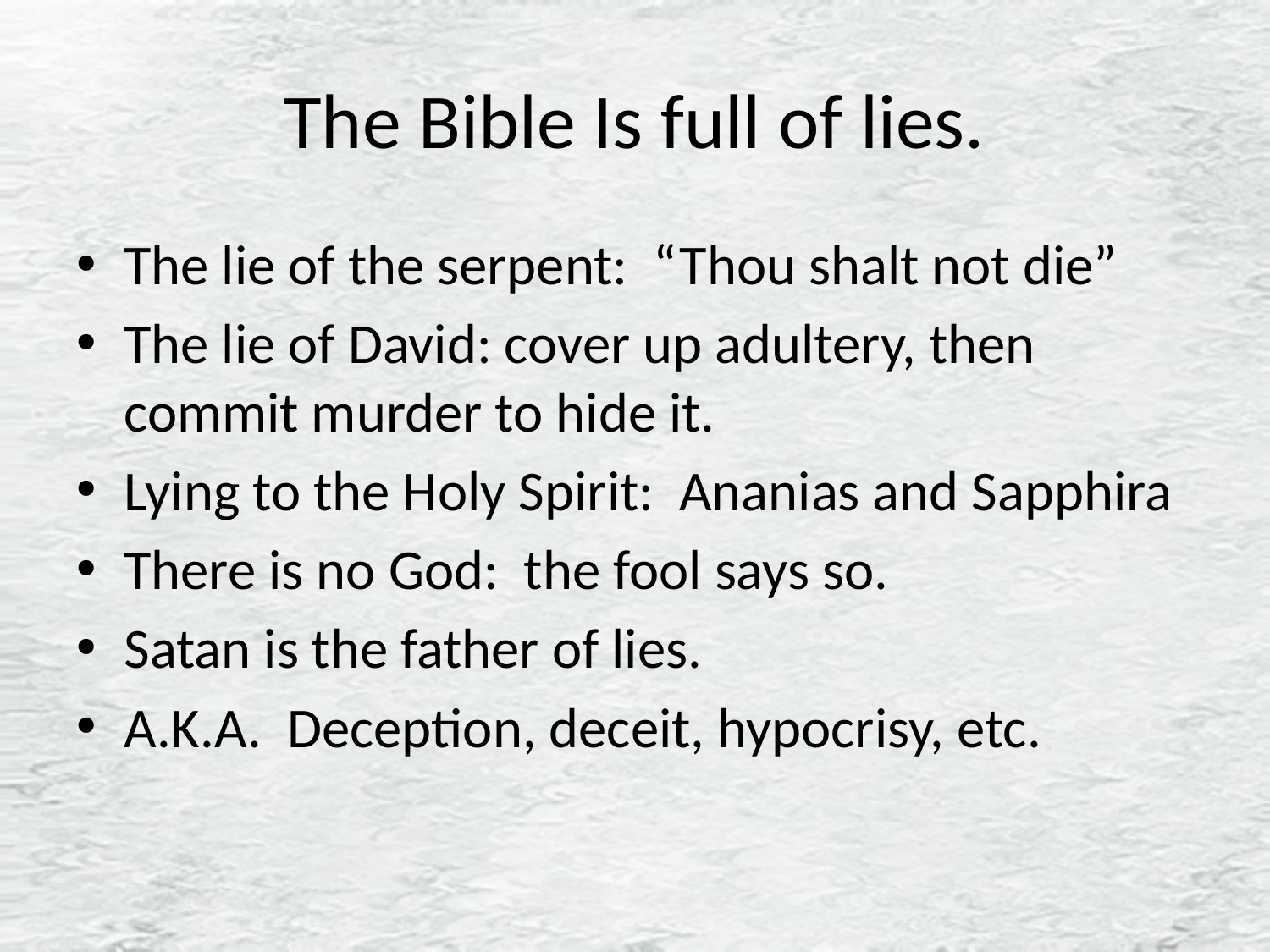

# The Bible Is full of lies.
The lie of the serpent:  “Thou shalt not die”
The lie of David: cover up adultery, then commit murder to hide it.
Lying to the Holy Spirit:  Ananias and Sapphira
There is no God:  the fool says so.
Satan is the father of lies.
A.K.A.  Deception, deceit, hypocrisy, etc.